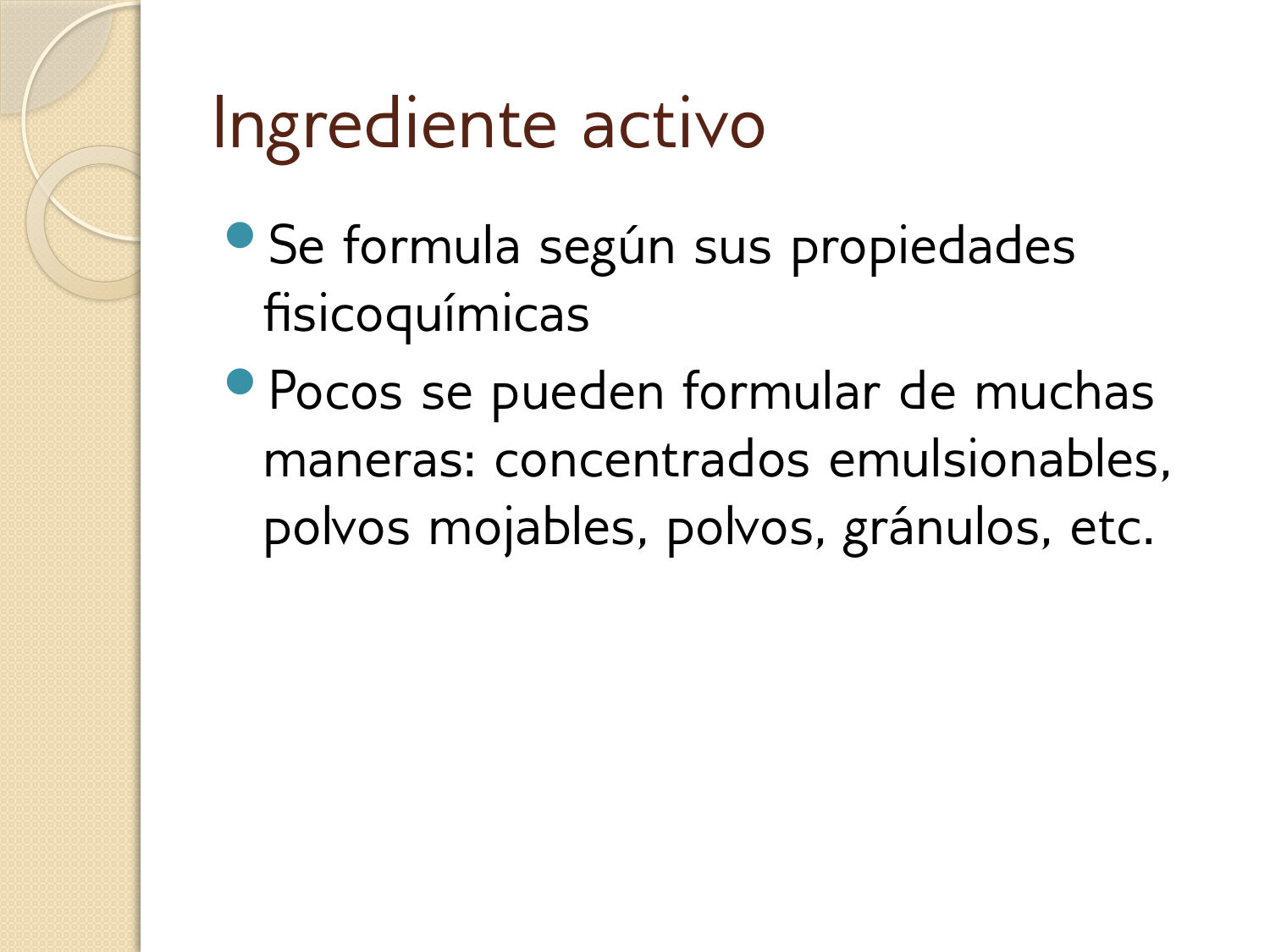

# Ingrediente activo
Se formula según sus propiedades fisicoquímicas
Pocos se pueden formular de muchas maneras: concentrados emulsionables, polvos mojables, polvos, gránulos, etc.